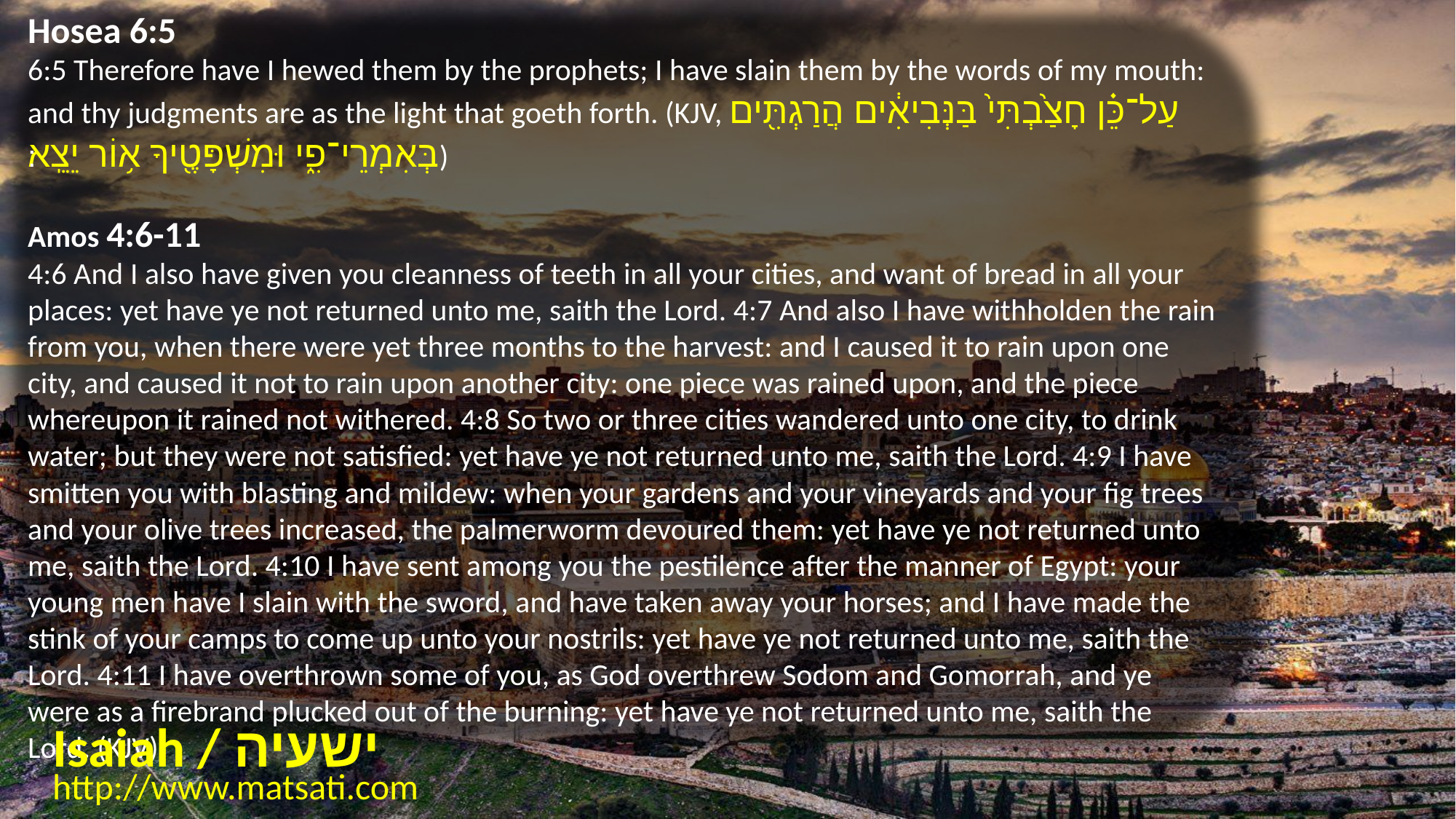

Hosea 6:5
6:5 Therefore have I hewed them by the prophets; I have slain them by the words of my mouth: and thy judgments are as the light that goeth forth. (KJV, עַל־כֵּ֗ן חָצַ֙בְתִּי֙ בַּנְּבִיאִ֔ים הֲרַגְתִּ֖ים בְּאִמְרֵי־פִ֑י וּמִשְׁפָּטֶ֖יךָ א֥וֹר יֵצֵֽא׃)

Amos 4:6-11
4:6 And I also have given you cleanness of teeth in all your cities, and want of bread in all your places: yet have ye not returned unto me, saith the Lord. 4:7 And also I have withholden the rain from you, when there were yet three months to the harvest: and I caused it to rain upon one city, and caused it not to rain upon another city: one piece was rained upon, and the piece whereupon it rained not withered. 4:8 So two or three cities wandered unto one city, to drink water; but they were not satisfied: yet have ye not returned unto me, saith the Lord. 4:9 I have smitten you with blasting and mildew: when your gardens and your vineyards and your fig trees and your olive trees increased, the palmerworm devoured them: yet have ye not returned unto me, saith the Lord. 4:10 I have sent among you the pestilence after the manner of Egypt: your young men have I slain with the sword, and have taken away your horses; and I have made the stink of your camps to come up unto your nostrils: yet have ye not returned unto me, saith the Lord. 4:11 I have overthrown some of you, as God overthrew Sodom and Gomorrah, and ye were as a firebrand plucked out of the burning: yet have ye not returned unto me, saith the Lord. (KJV)

Isaiah / ישעיה
http://www.matsati.com